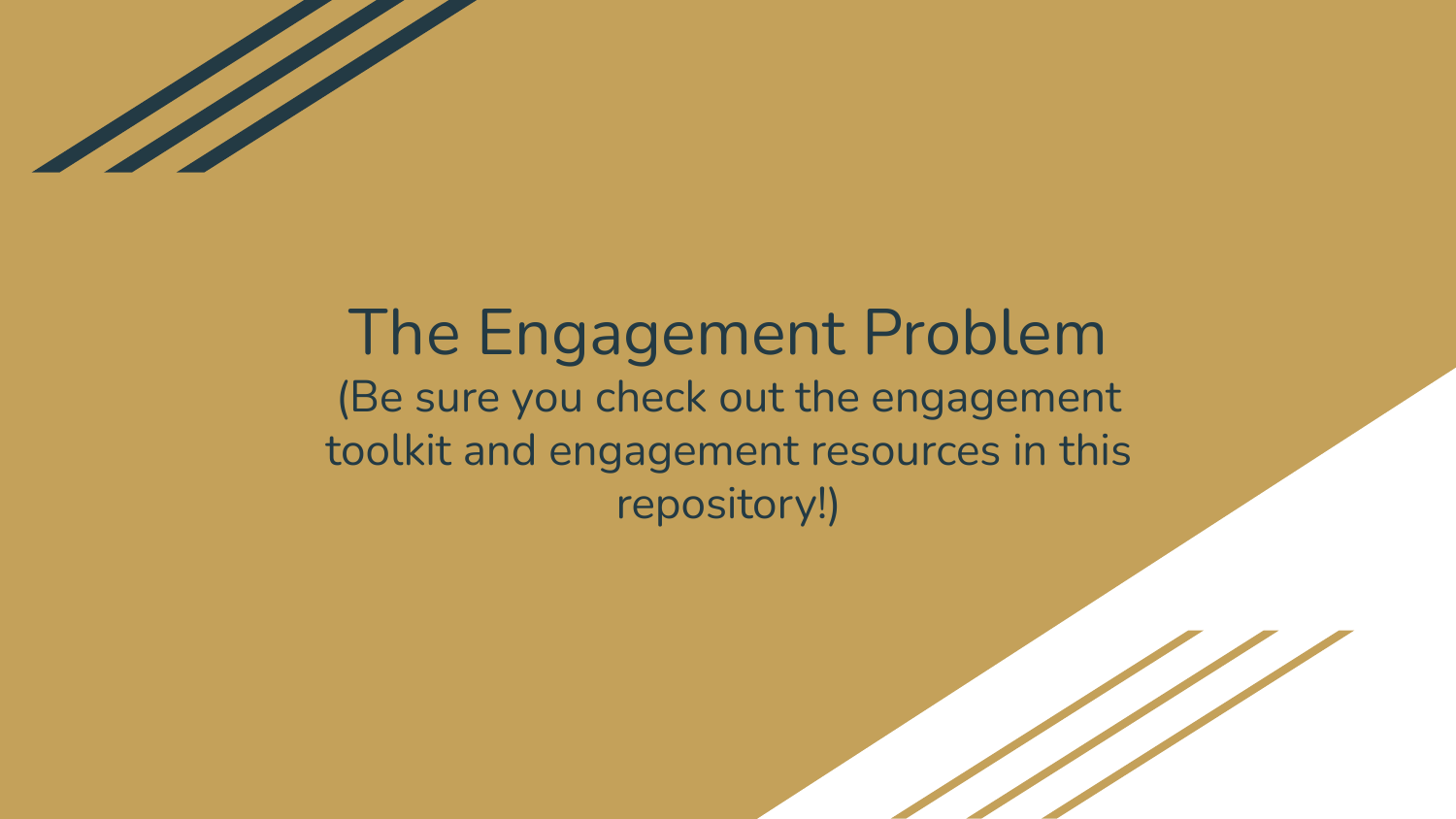

# The Engagement Problem (Be sure you check out the engagement toolkit and engagement resources in this repository!)